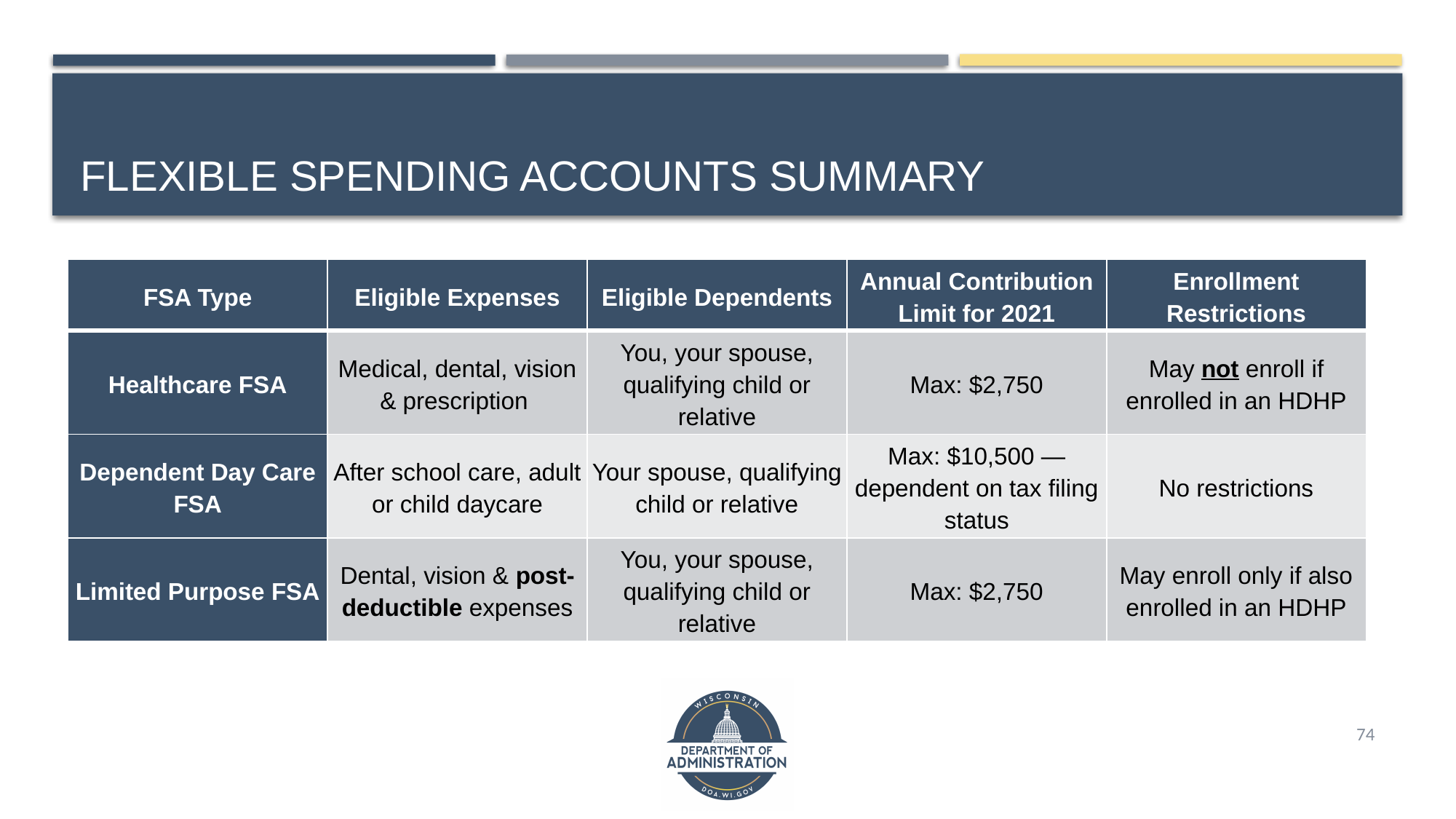

# Flexible spending accounts summary
| FSA Type | Eligible Expenses | Eligible Dependents | Annual Contribution Limit for 2021 | Enrollment Restrictions |
| --- | --- | --- | --- | --- |
| Healthcare FSA | Medical, dental, vision & prescription | You, your spouse, qualifying child or relative | Max: $2,750 | May not enroll if enrolled in an HDHP |
| Dependent Day Care FSA | After school care, adult or child daycare | Your spouse, qualifying child or relative | Max: $10,500 —dependent on tax filing status | No restrictions |
| Limited Purpose FSA | Dental, vision & post-deductible expenses | You, your spouse, qualifying child or relative | Max: $2,750 | May enroll only if also enrolled in an HDHP |
74